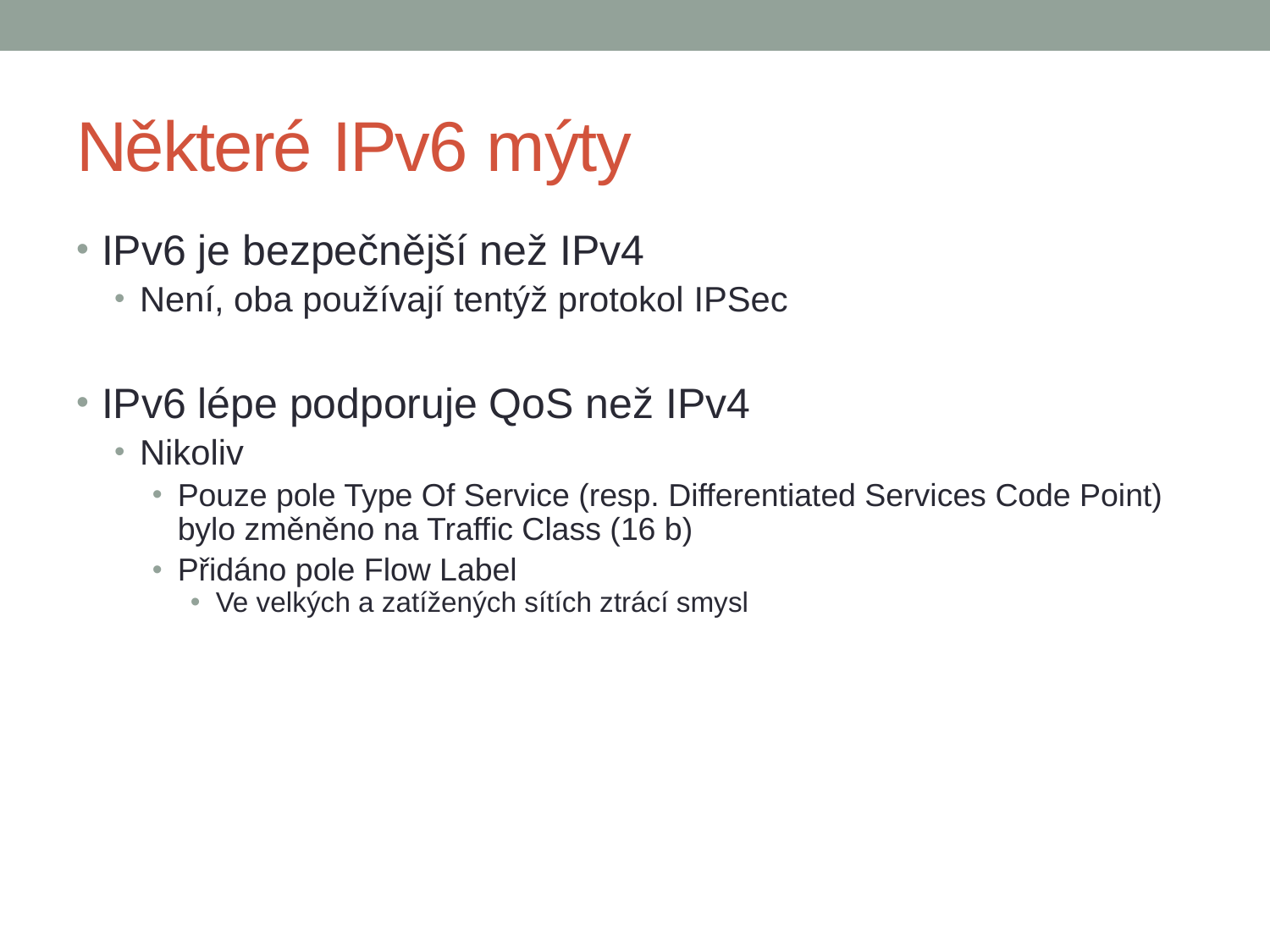

# Některé IPv6 mýty
IPv6 je bezpečnější než IPv4
Není, oba používají tentýž protokol IPSec

IPv6 lépe podporuje QoS než IPv4
Nikoliv
Pouze pole Type Of Service (resp. Differentiated Services Code Point) bylo změněno na Traffic Class (16 b)
Přidáno pole Flow Label
Ve velkých a zatížených sítích ztrácí smysl